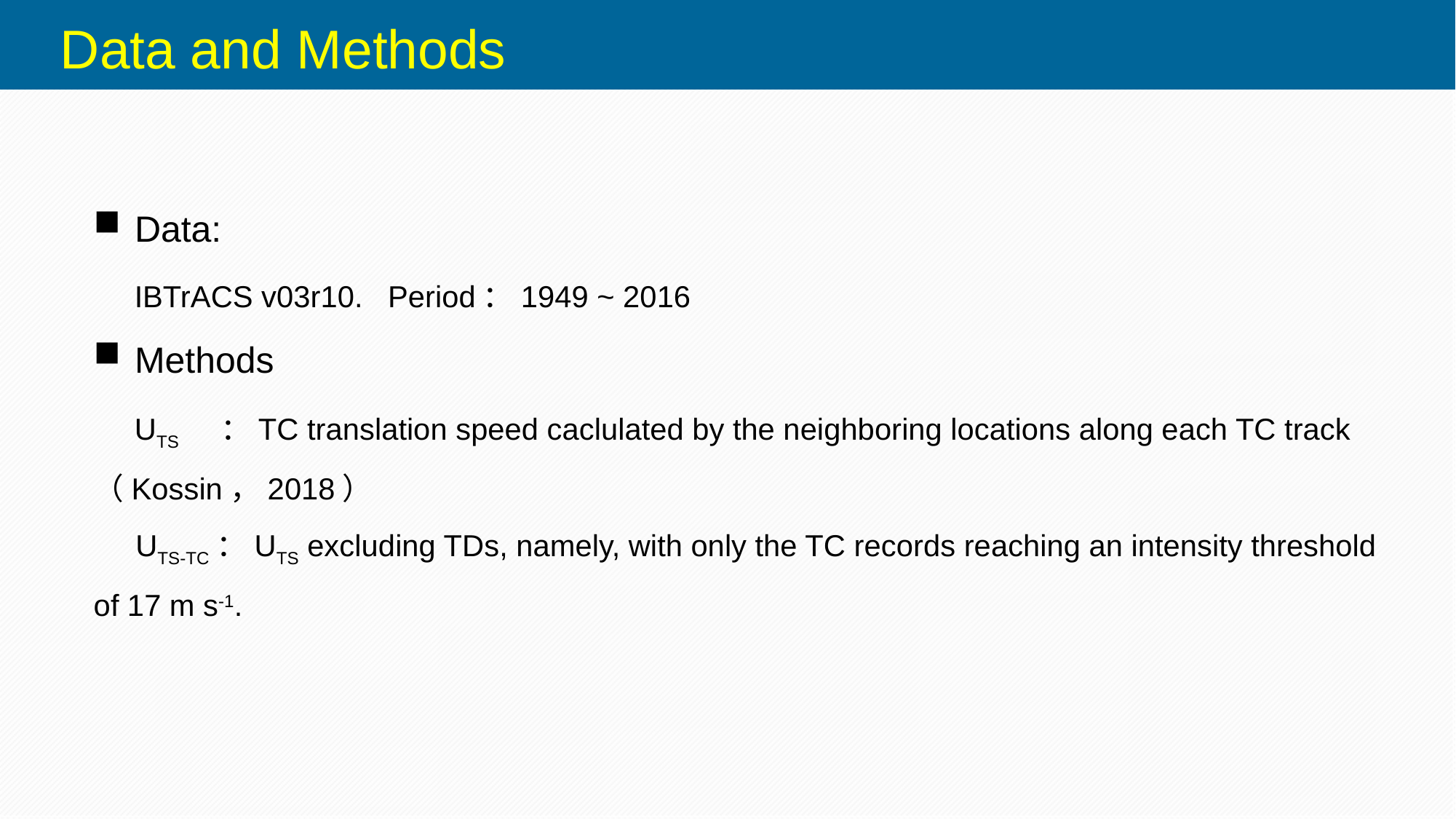

Data and Methods
Data:
    IBTrACS v03r10.   Period：1949 ~ 2016
Methods
    UTS       ：TC translation speed caclulated by the neighboring locations along each TC track （Kossin，2018）
     UTS-TC：UTS excluding TDs, namely, with only the TC records reaching an intensity threshold of 17 m s-1.